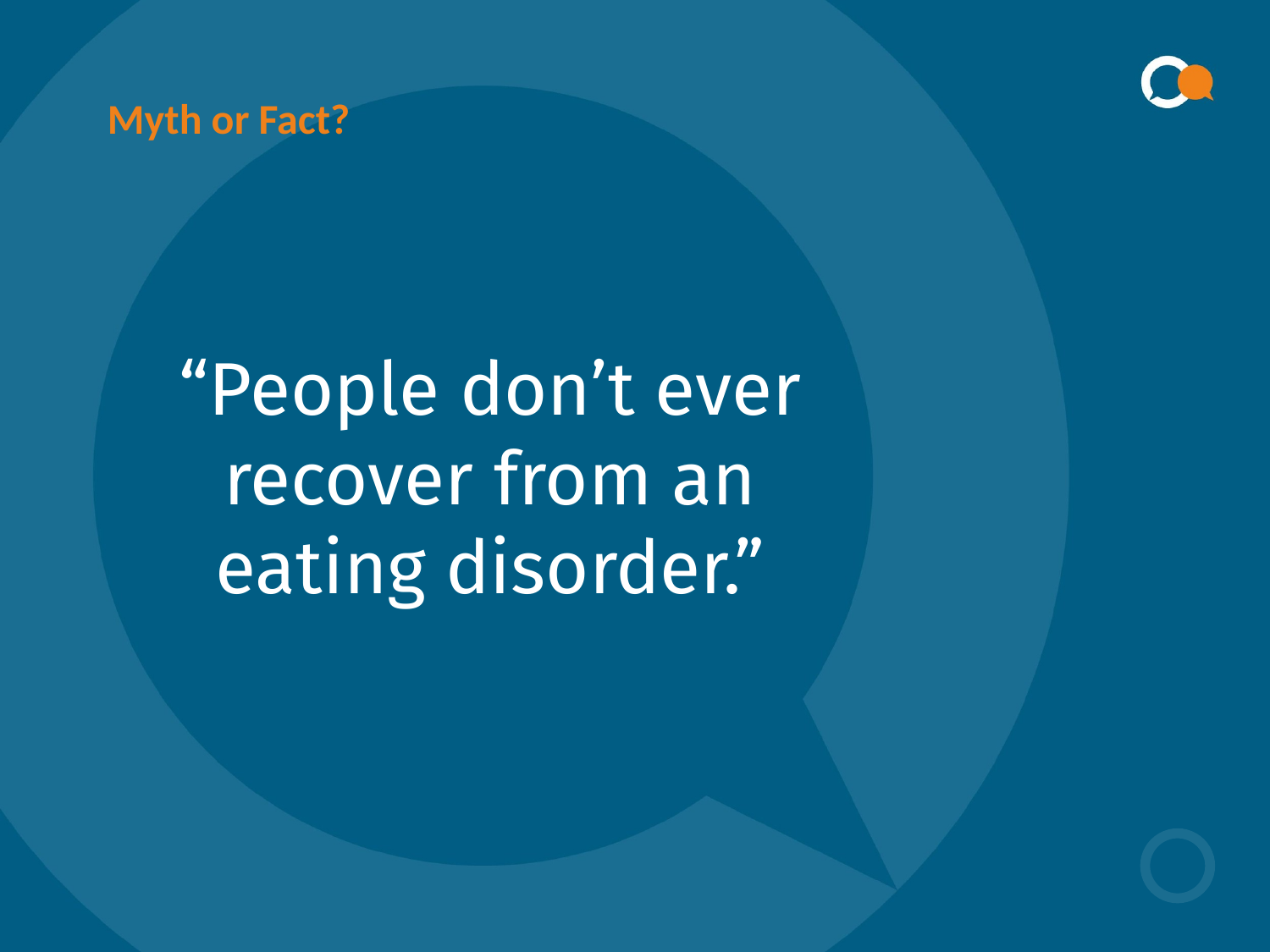

Myth or Fact?
“People don’t ever recover from an eating disorder.”